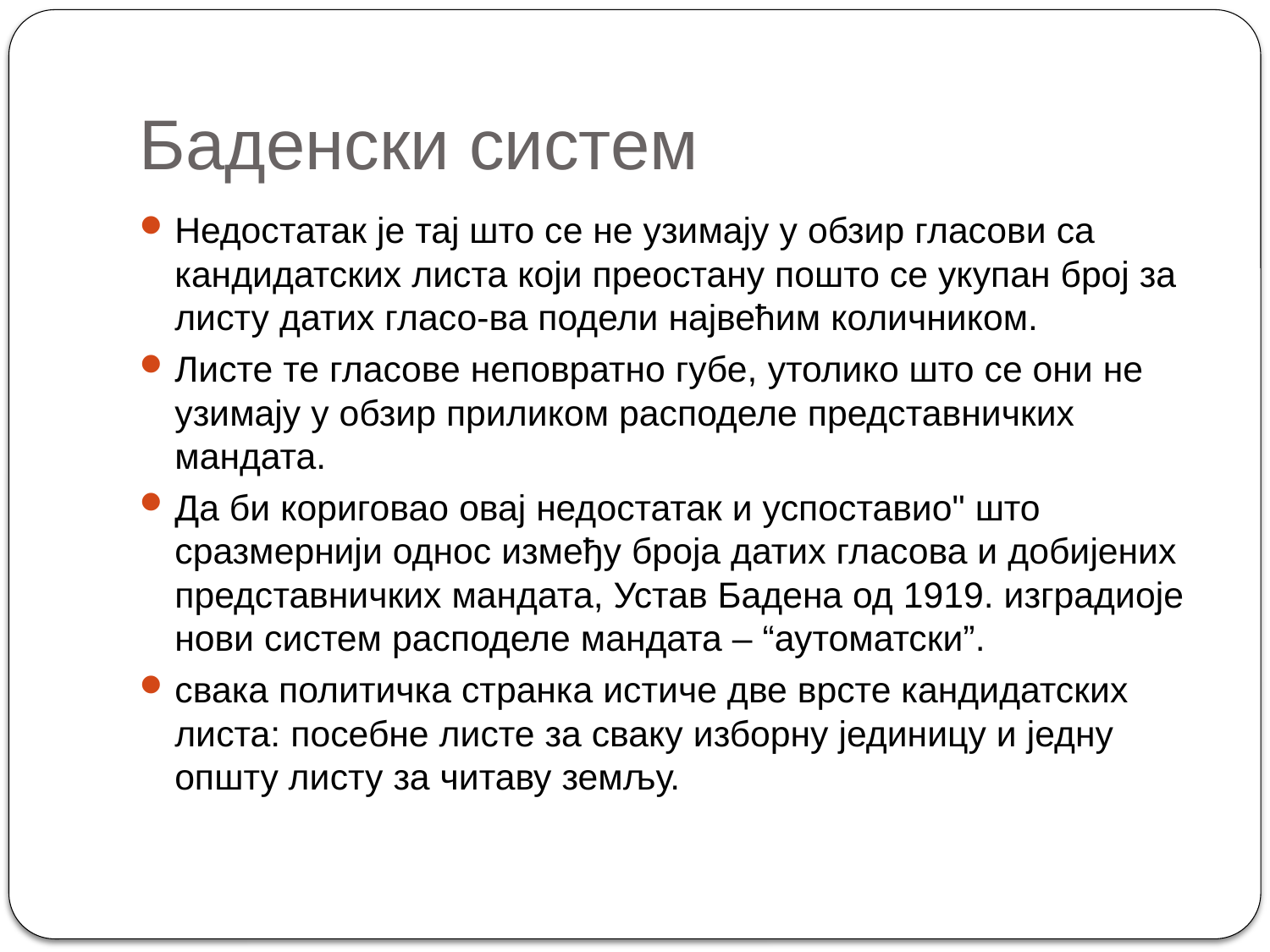

# Баденски систем
Недостатак је тај што се не узимају у обзир гласови са кандидатских листа који преостану пошто се укупан број за листу датих гласо-ва подели највећим количником.
Листе те гласове неповратно губе, утолико што се они не узимају у обзир приликом расподеле представничких мандата.
Да би кориговао овај недостатак и успоставио" што сразмернији однос између броја датих гласова и добијених представничких мандата, Устав Бадена од 1919. изградиоје нови систем расподеле мандата – “аутоматски”.
свака политичка странка истиче две врсте кандидатских листа: посебне листе за сваку изборну јединицу и једну општу листу за читаву земљу.